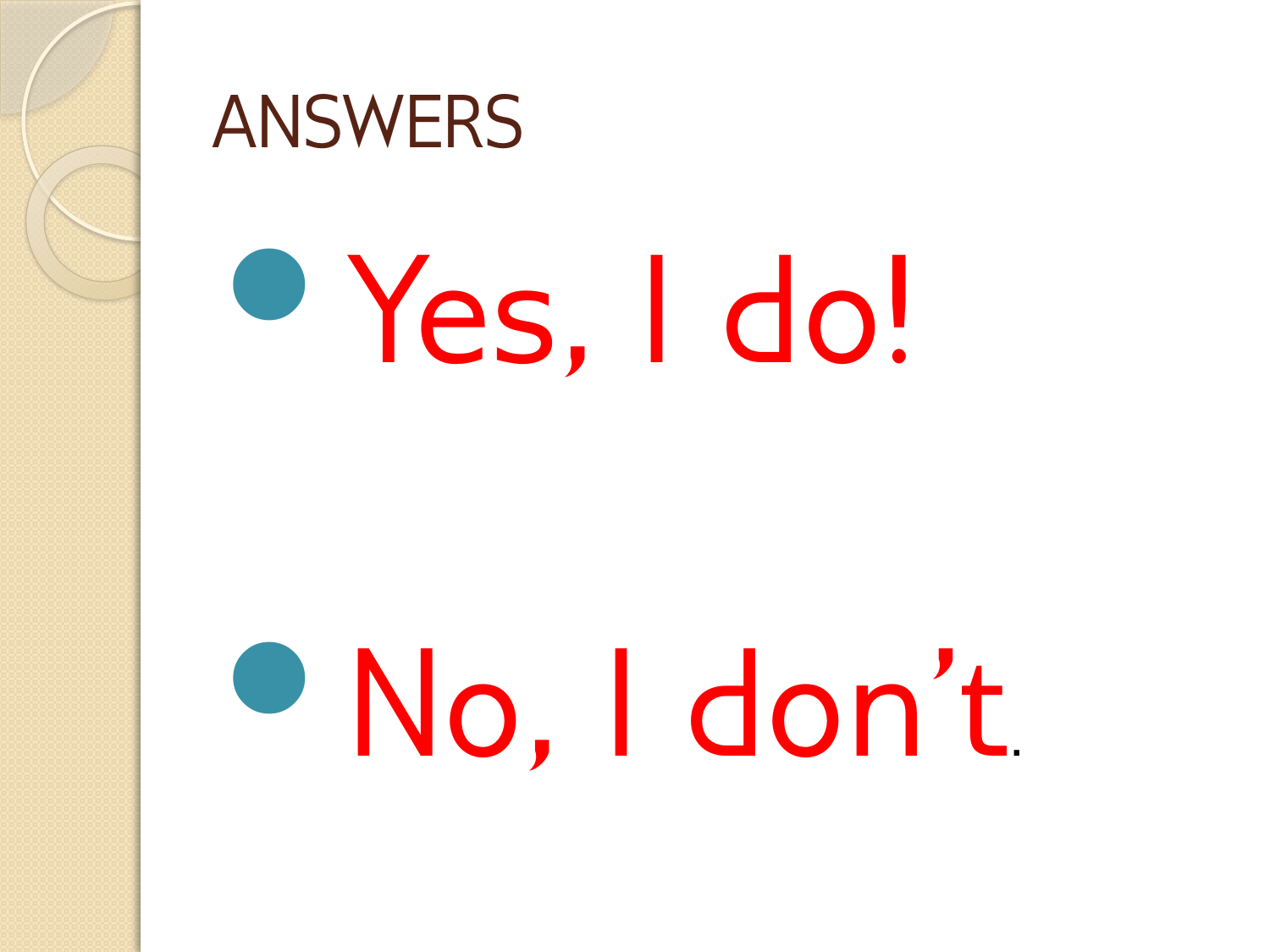

# ANSWERS
Yes, I do!

No, I don’t.